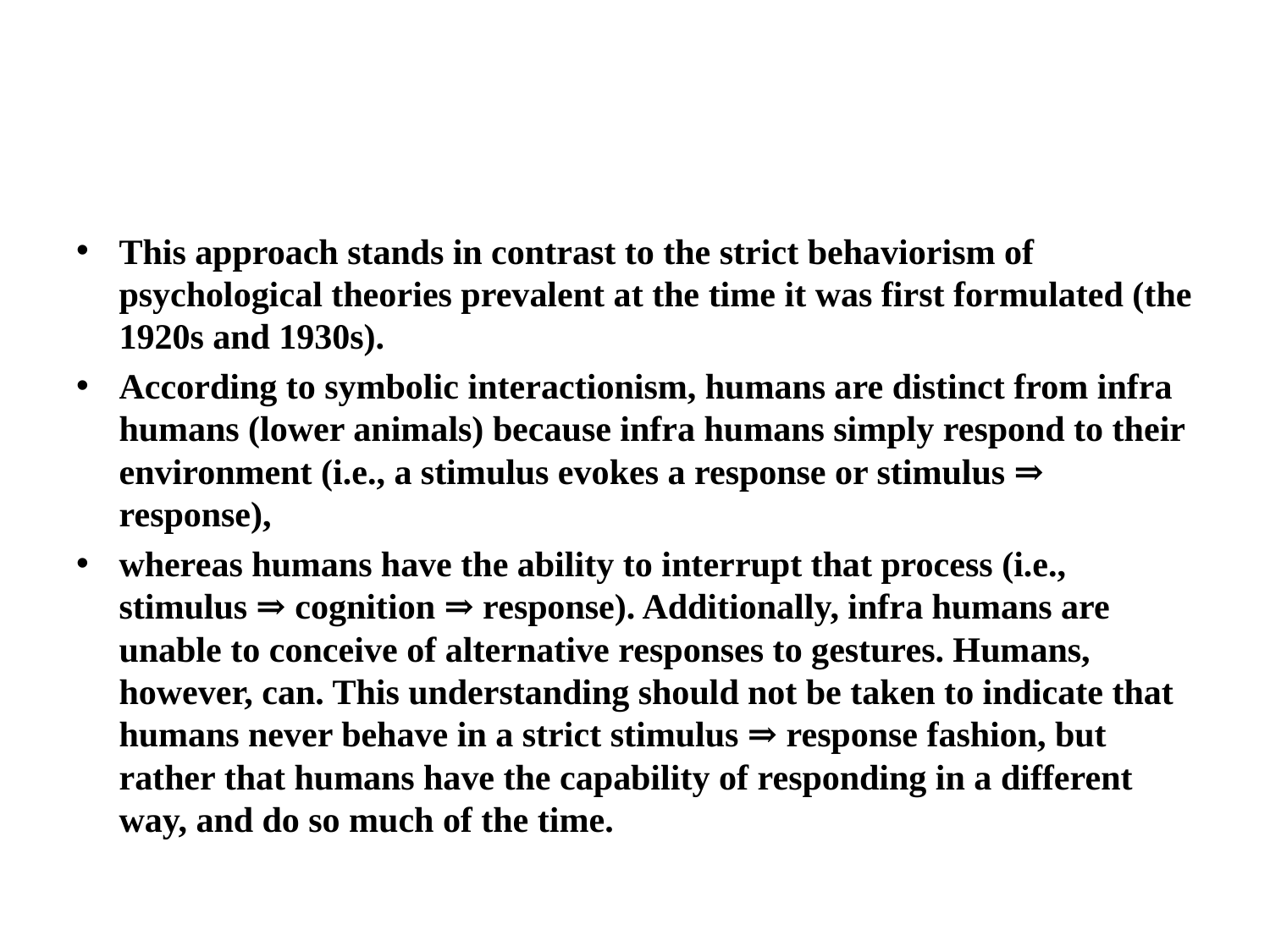

This approach stands in contrast to the strict behaviorism of psychological theories prevalent at the time it was first formulated (the 1920s and 1930s).
According to symbolic interactionism, humans are distinct from infra humans (lower animals) because infra humans simply respond to their environment (i.e., a stimulus evokes a response or stimulus ⇒ response),
whereas humans have the ability to interrupt that process (i.e., stimulus ⇒ cognition ⇒ response). Additionally, infra humans are unable to conceive of alternative responses to gestures. Humans, however, can. This understanding should not be taken to indicate that humans never behave in a strict stimulus ⇒ response fashion, but rather that humans have the capability of responding in a different way, and do so much of the time.